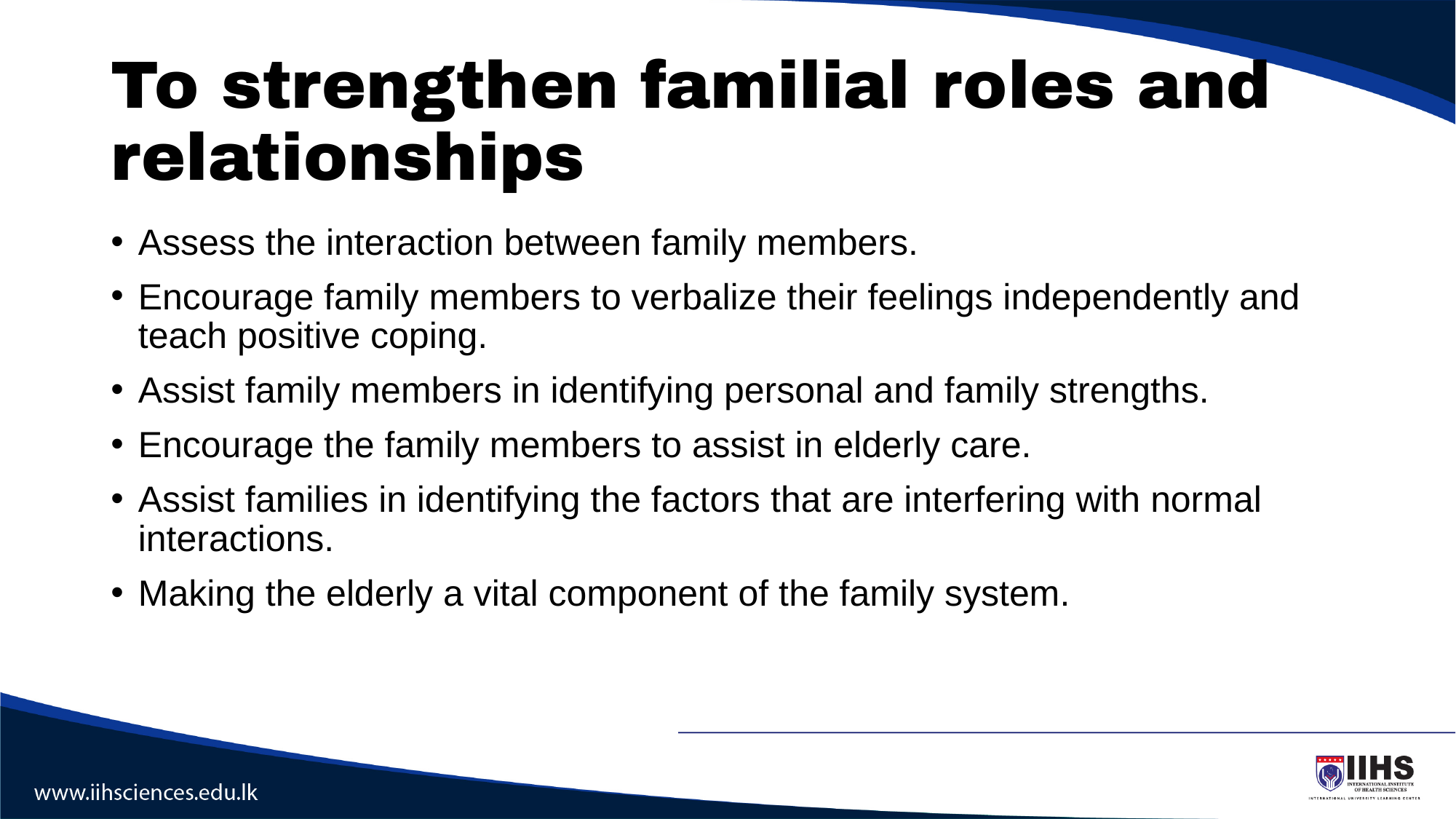

# To strengthen familial roles and relationships
Assess the interaction between family members.
Encourage family members to verbalize their feelings independently and teach positive coping.
Assist family members in identifying personal and family strengths.
Encourage the family members to assist in elderly care.
Assist families in identifying the factors that are interfering with normal interactions.
Making the elderly a vital component of the family system.